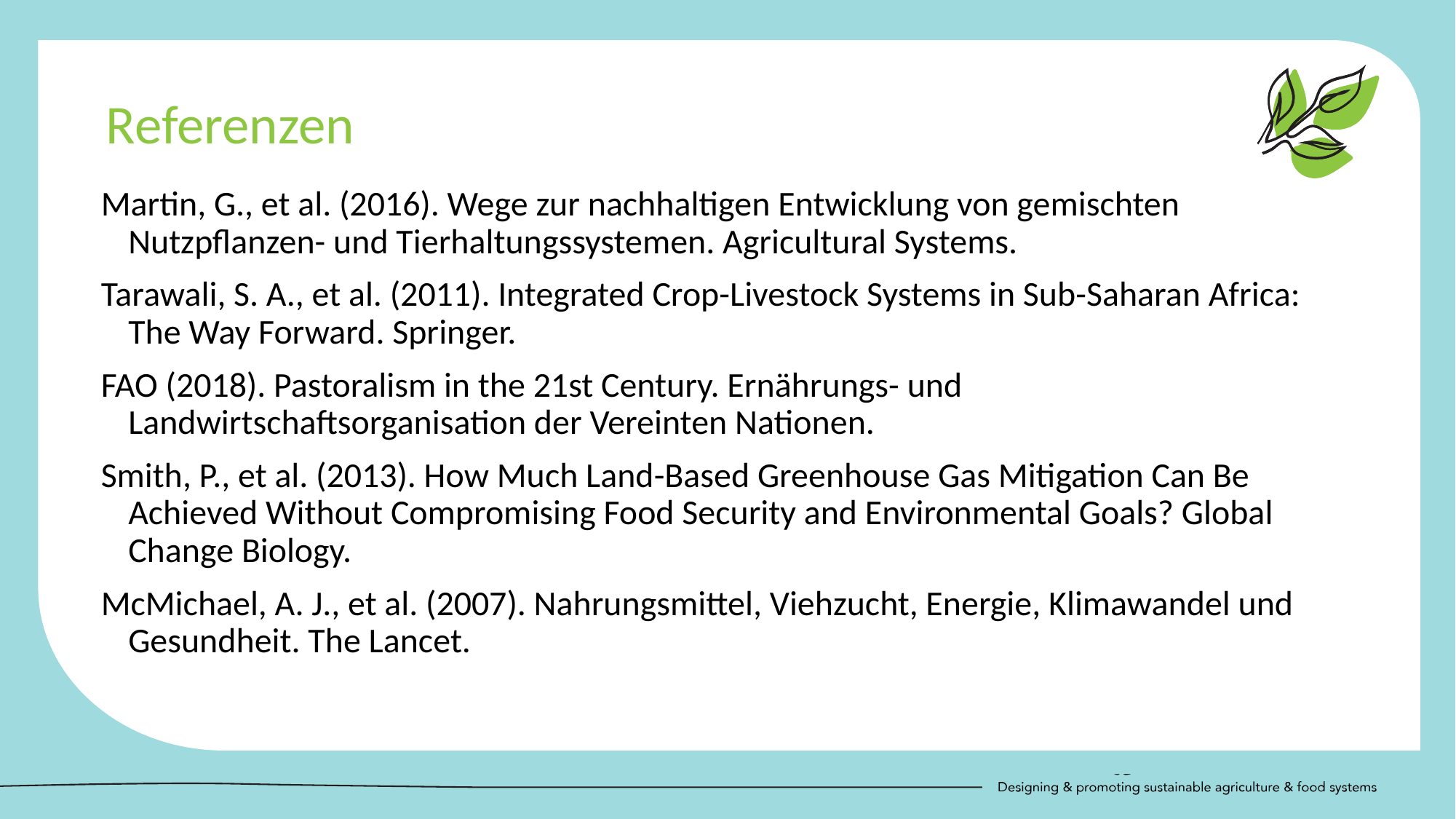

Referenzen

Martin, G., et al. (2016). Wege zur nachhaltigen Entwicklung von gemischten Nutzpflanzen- und Tierhaltungssystemen. Agricultural Systems.
Tarawali, S. A., et al. (2011). Integrated Crop-Livestock Systems in Sub-Saharan Africa: The Way Forward. Springer.
FAO (2018). Pastoralism in the 21st Century. Ernährungs- und Landwirtschaftsorganisation der Vereinten Nationen.
Smith, P., et al. (2013). How Much Land-Based Greenhouse Gas Mitigation Can Be Achieved Without Compromising Food Security and Environmental Goals? Global Change Biology.
McMichael, A. J., et al. (2007). Nahrungsmittel, Viehzucht, Energie, Klimawandel und Gesundheit. The Lancet.